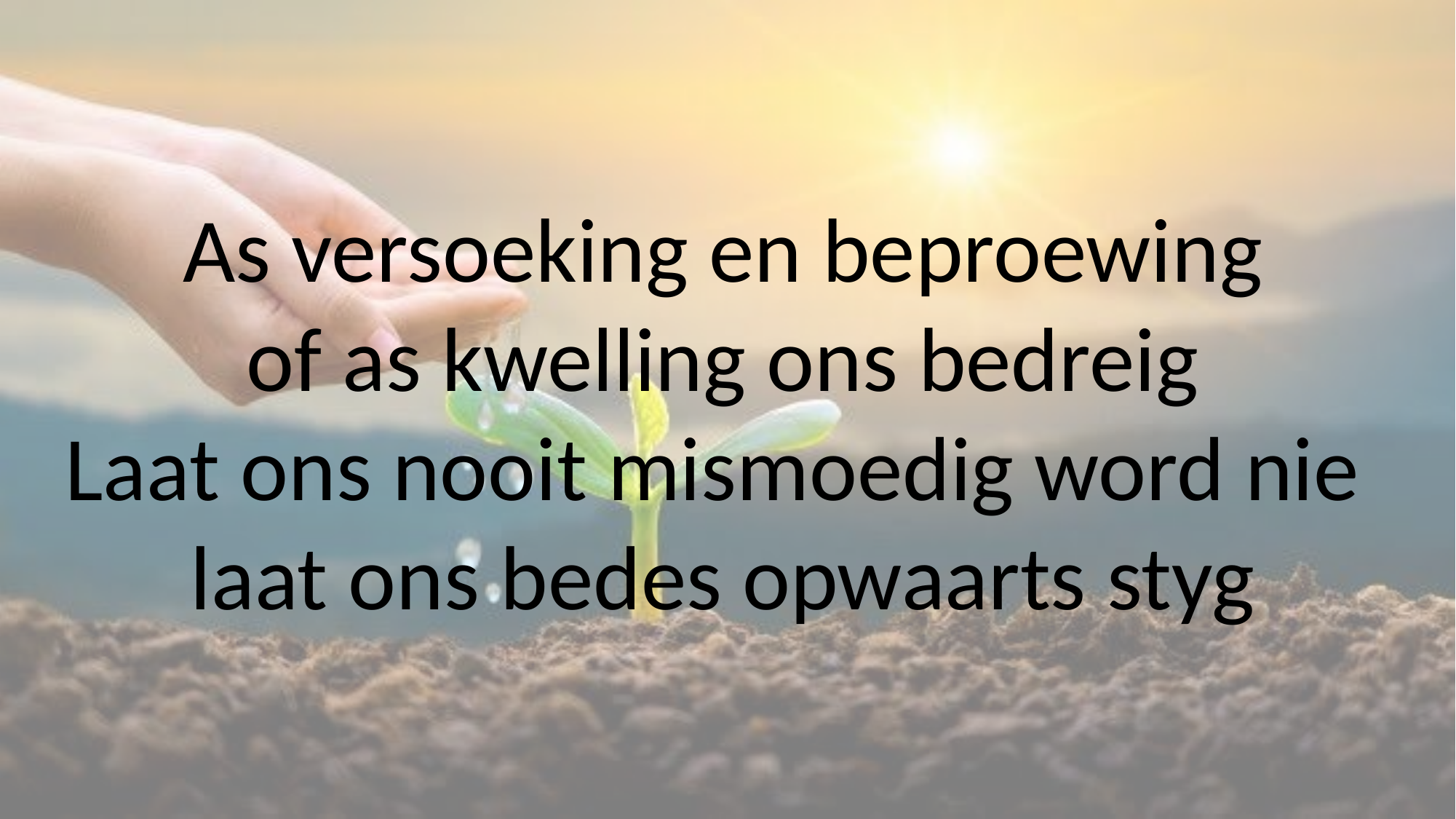

# As versoeking en beproewing of as kwelling ons bedreig Laat ons nooit mismoedig word nie laat ons bedes opwaarts styg